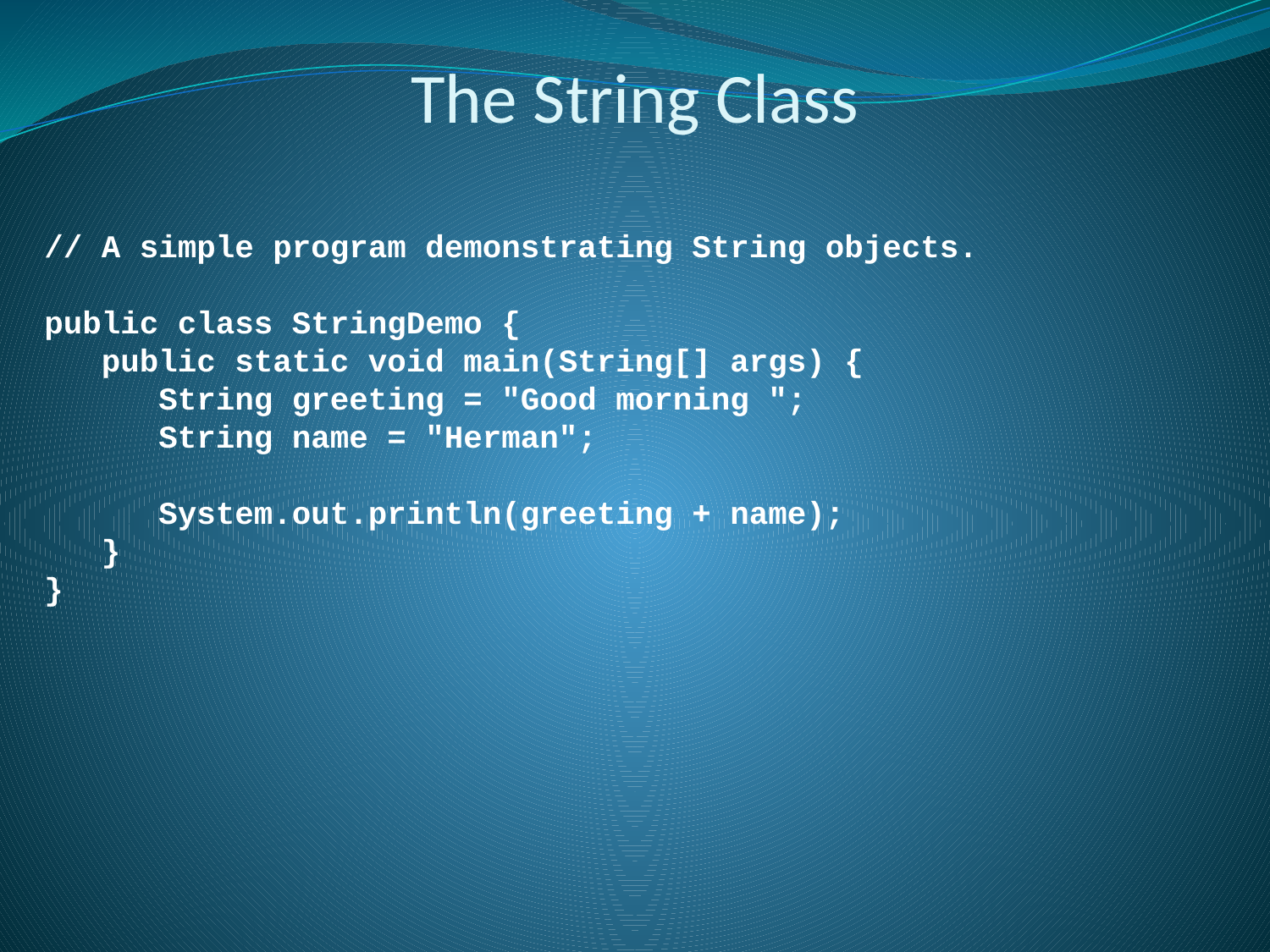

# The String Class
// A simple program demonstrating String objects.

public class StringDemo {
   public static void main(String[] args) {
      String greeting = "Good morning ";
      String name = "Herman";

      System.out.println(greeting + name);
   }
}